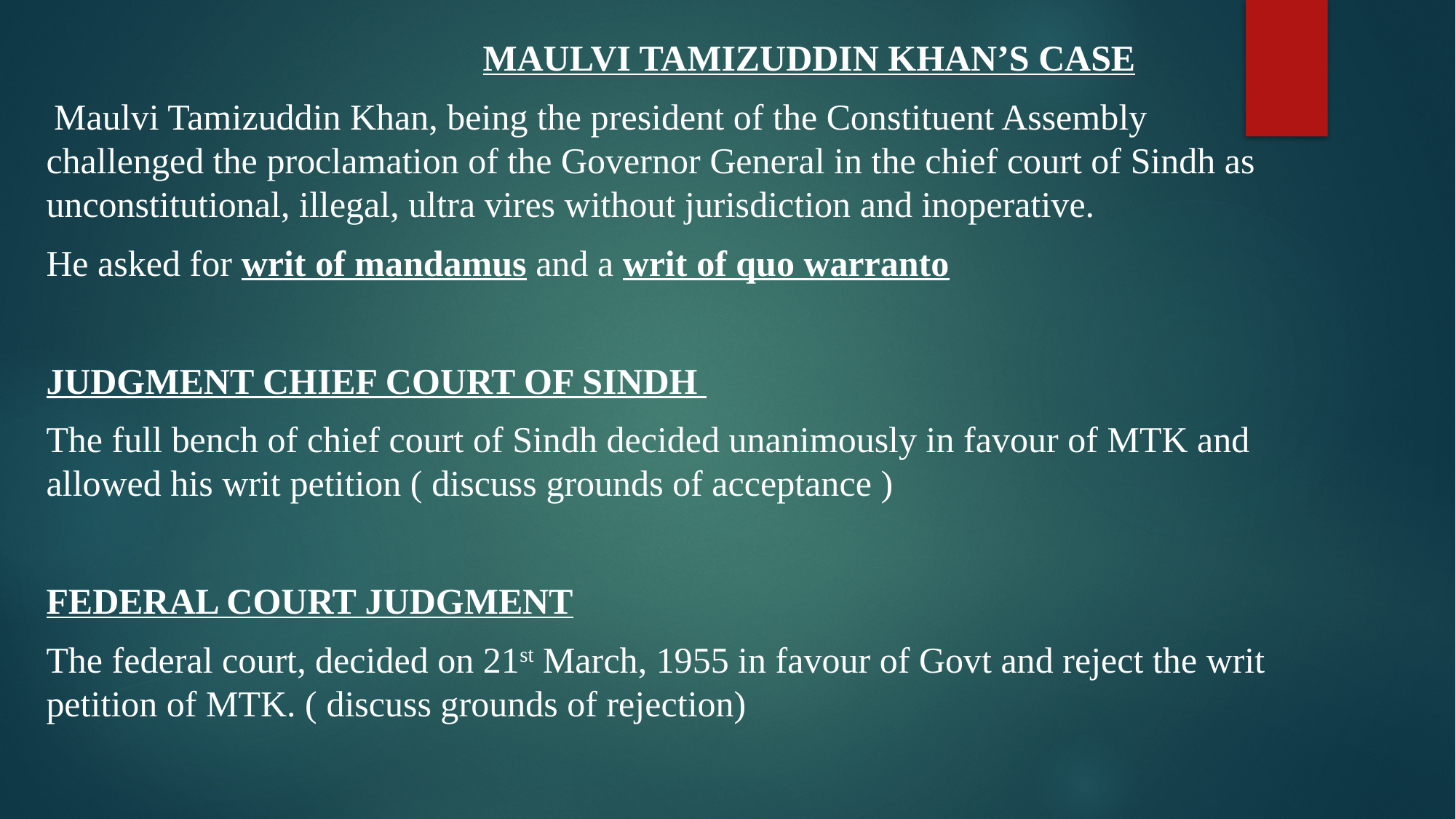

MAULVI TAMIZUDDIN KHAN’S CASE
 Maulvi Tamizuddin Khan, being the president of the Constituent Assembly challenged the proclamation of the Governor General in the chief court of Sindh as unconstitutional, illegal, ultra vires without jurisdiction and inoperative.
He asked for writ of mandamus and a writ of quo warranto

JUDGMENT CHIEF COURT OF SINDH
The full bench of chief court of Sindh decided unanimously in favour of MTK and allowed his writ petition ( discuss grounds of acceptance )

FEDERAL COURT JUDGMENT
The federal court, decided on 21st March, 1955 in favour of Govt and reject the writ petition of MTK. ( discuss grounds of rejection)